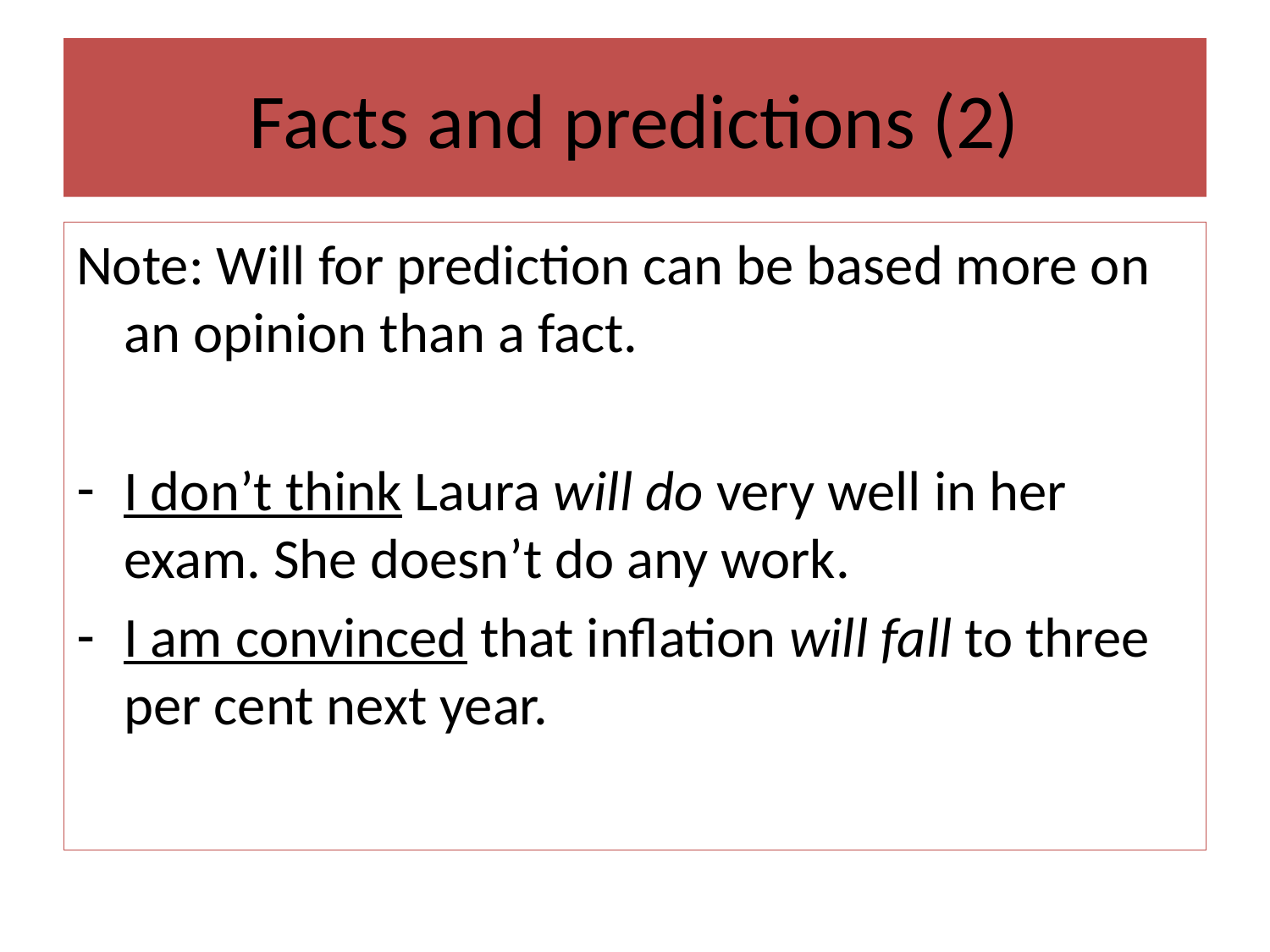

# Facts and predictions (2)
Note: Will for prediction can be based more on an opinion than a fact.

I don’t think Laura will do very well in her exam. She doesn’t do any work.
I am convinced that inflation will fall to three per cent next year.